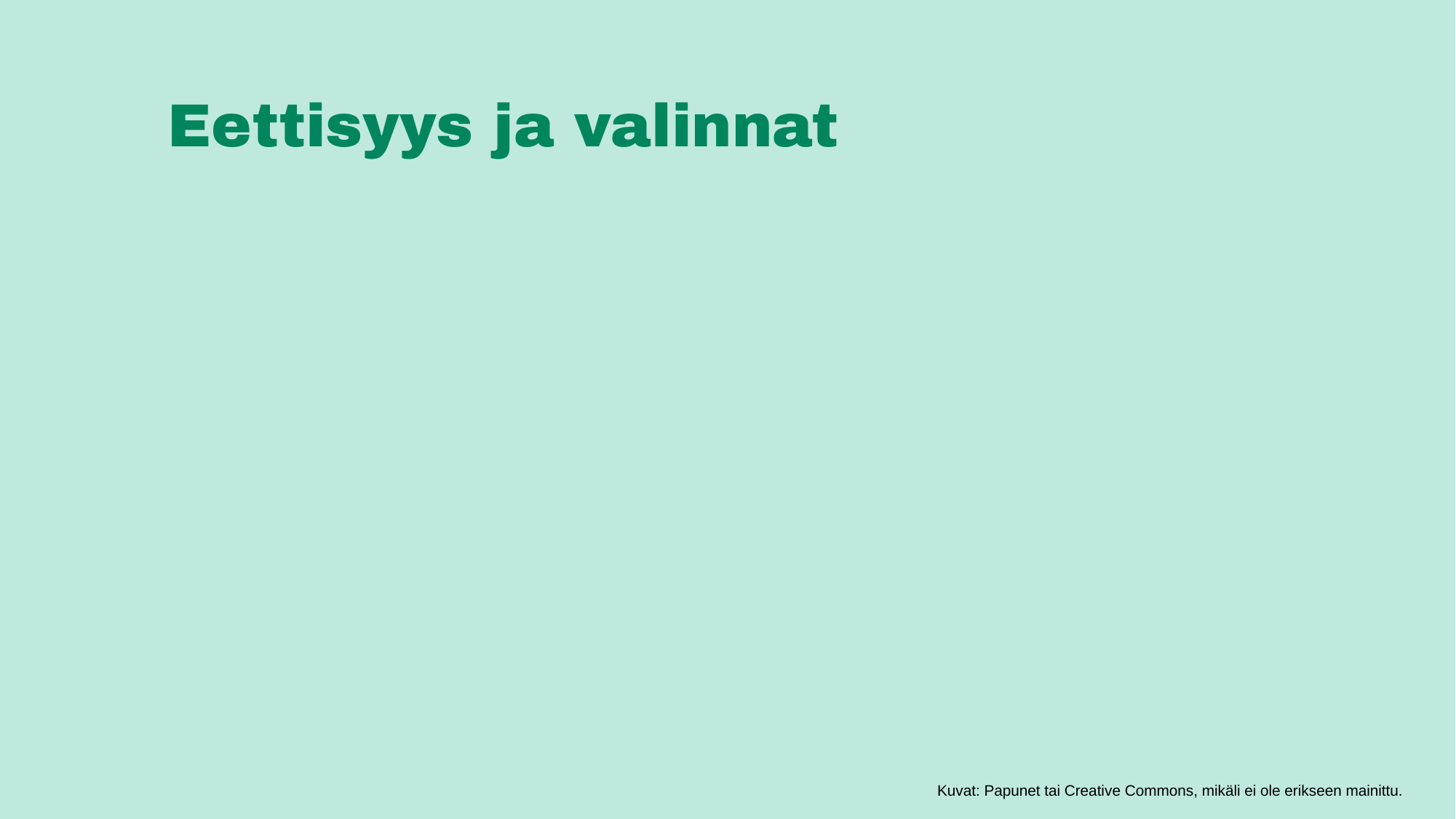

# Eettisyys ja valinnat
Kuvat: Papunet tai Creative Commons, mikäli ei ole erikseen mainittu.